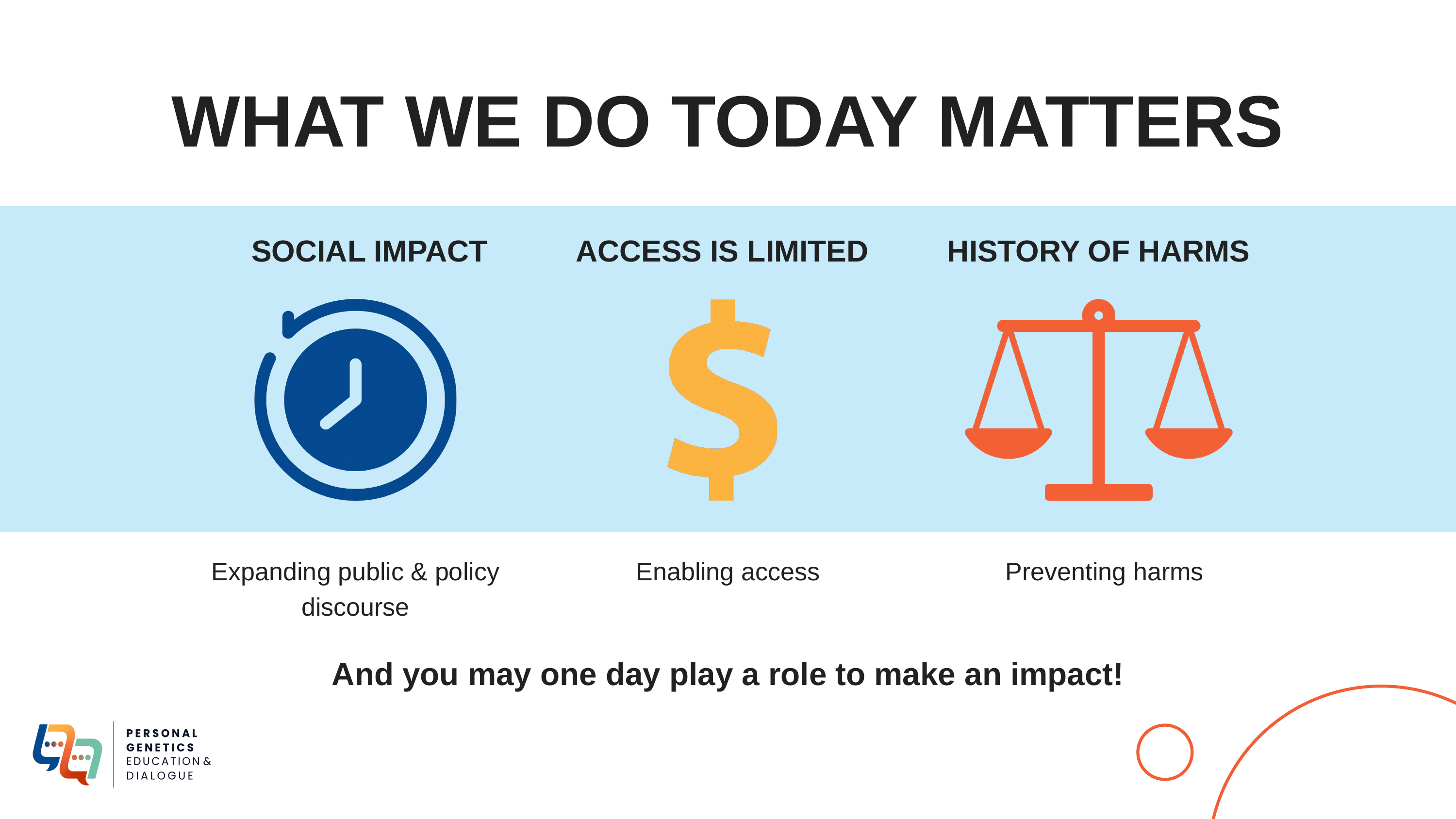

WHAT WE DO TODAY MATTERS

SOCIAL IMPACT
ACCESS IS LIMITED
HISTORY OF HARMS

Expanding public & policy discourse
Enabling access
Preventing harms
And you may one day play a role to make an impact!